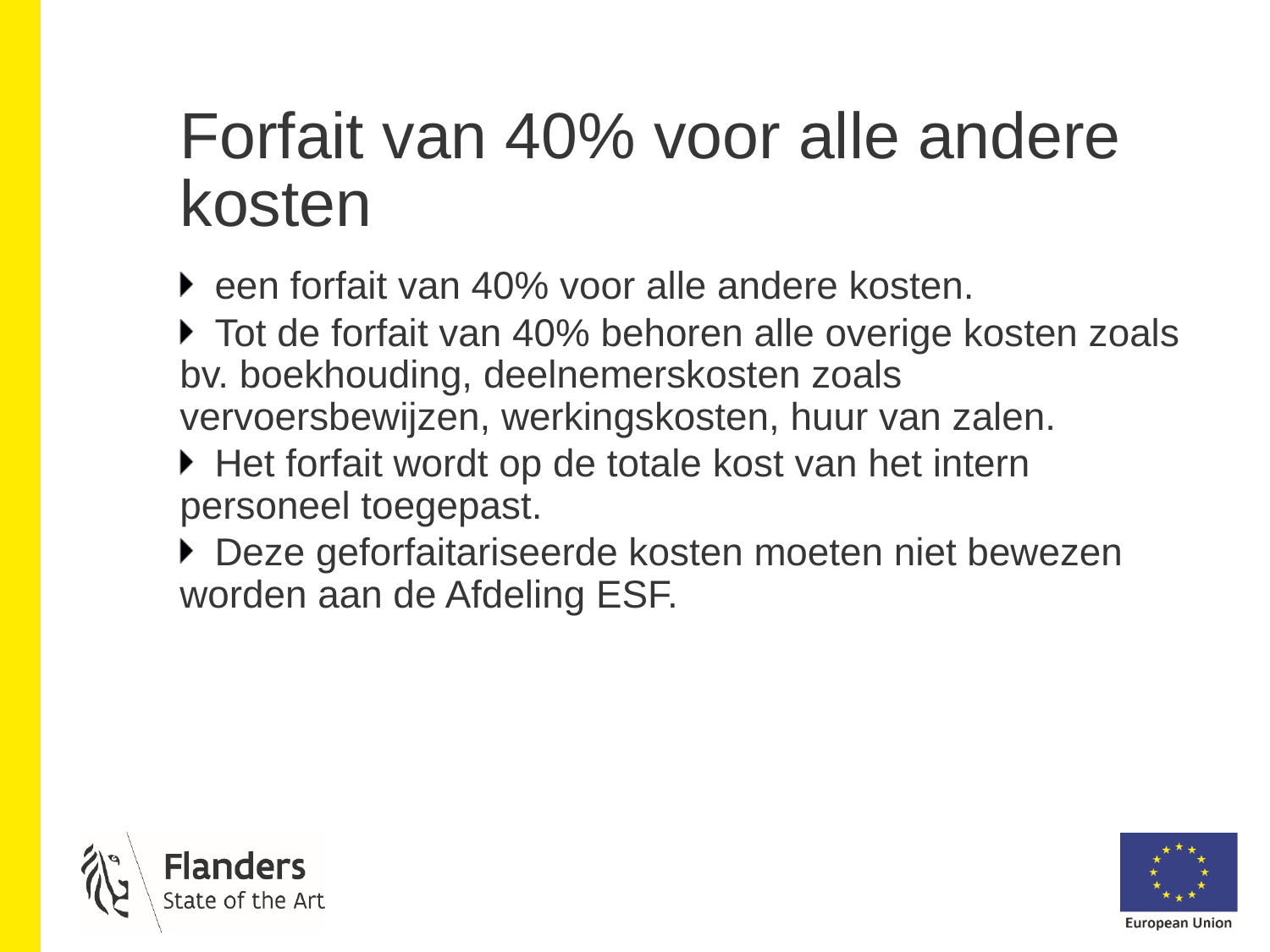

# Forfait van 40% voor alle andere kosten
een forfait van 40% voor alle andere kosten.
Tot de forfait van 40% behoren alle overige kosten zoals bv. boekhouding, deelnemerskosten zoals vervoersbewijzen, werkingskosten, huur van zalen.
Het forfait wordt op de totale kost van het intern personeel toegepast.
Deze geforfaitariseerde kosten moeten niet bewezen worden aan de Afdeling ESF.